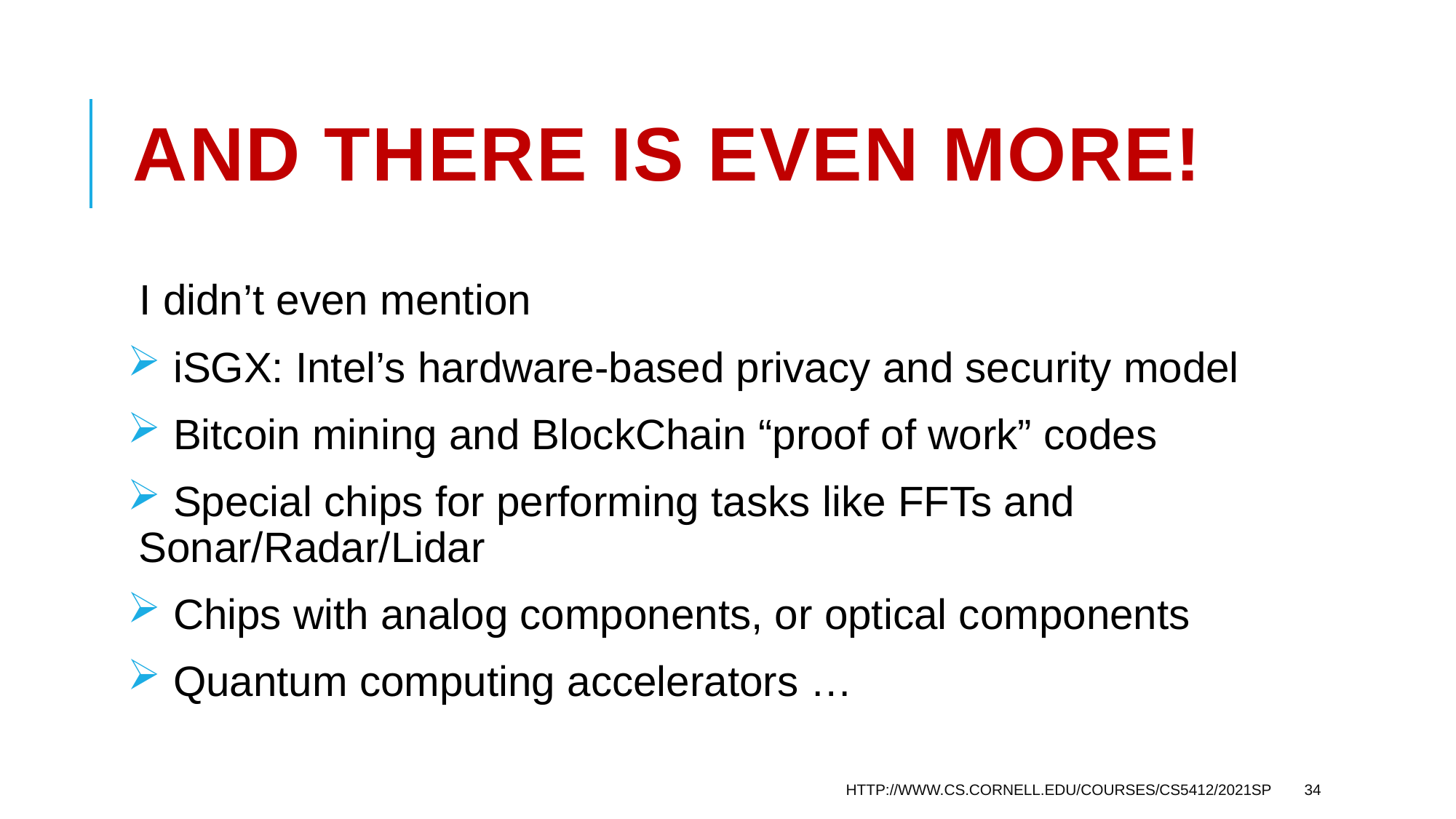

# And there is even more!
I didn’t even mention
 iSGX: Intel’s hardware-based privacy and security model
 Bitcoin mining and BlockChain “proof of work” codes
 Special chips for performing tasks like FFTs and Sonar/Radar/Lidar
 Chips with analog components, or optical components
 Quantum computing accelerators …
http://www.cs.cornell.edu/courses/cs5412/2021sp
34